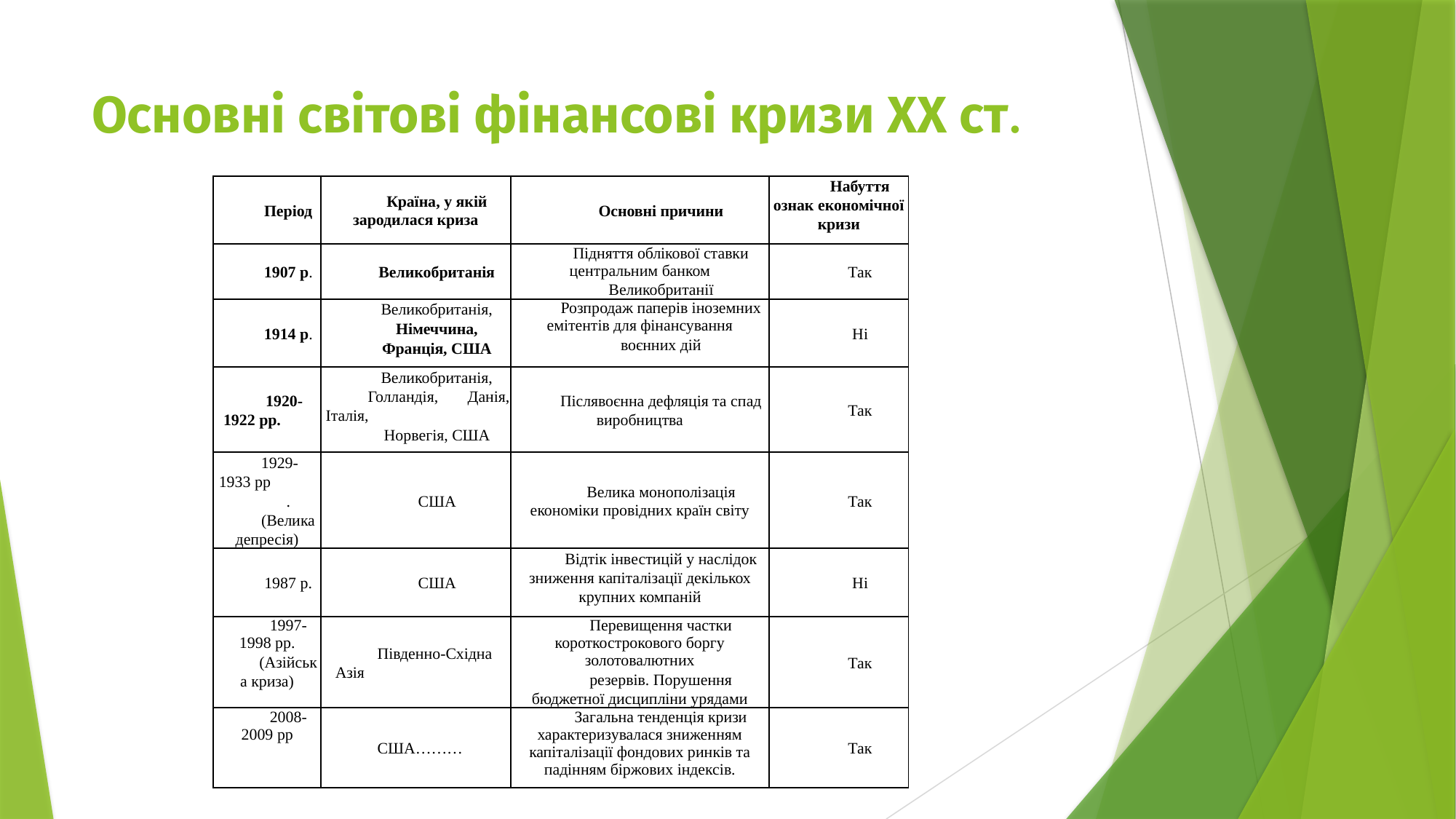

# Основні світові фінансові кризи XX ст.
| Період | Країна, у якій зародилася криза | Основні причини | Набуття ознак економічної кризи |
| --- | --- | --- | --- |
| 1907 р. | Великобританія | Підняття облікової ставки центральним банком Великобританії | Так |
| 1914 р. | Великобританія, Німеччина, Франція, США | Розпродаж паперів іноземних емітентів для фінансування воєнних дій | Ні |
| 1920-1922 рр. | Великобританія, Голландія, Данія, Італія, Норвегія, США | Післявоєнна дефляція та спад виробництва | Так |
| 1929-1933 рр . (Велика депресія) | США | Велика монополізація економіки провідних країн світу | Так |
| 1987 р. | США | Відтік інвестицій у наслідок зниження капіталізації декількох крупних компаній | Ні |
| 1997-1998 рр. (Азійська криза) | Південно-Східна Азія | Перевищення частки короткострокового боргу золотовалютних резервів. Порушення бюджетної дисципліни урядами | Так |
| 2008-2009 рр | США……… | Загальна тенденція кризи характеризувалася зниженням капіталізації фондових ринків та падінням біржових індексів. | Так |